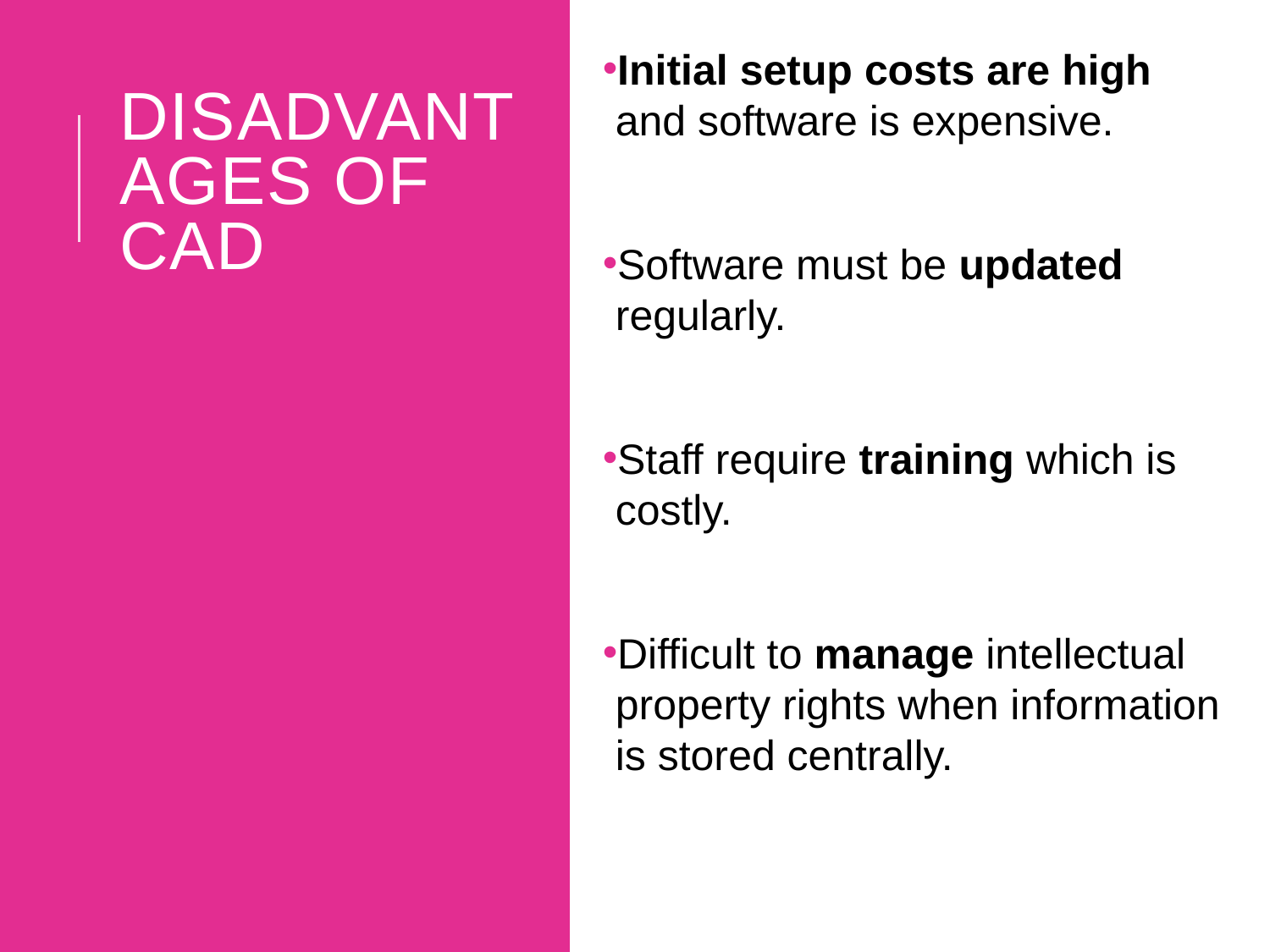

Initial setup costs are high and software is expensive.

Software must be updated regularly.

Staff require training which is costly.

Difficult to manage intellectual property rights when information is stored centrally.

# Disadvantages of Cad